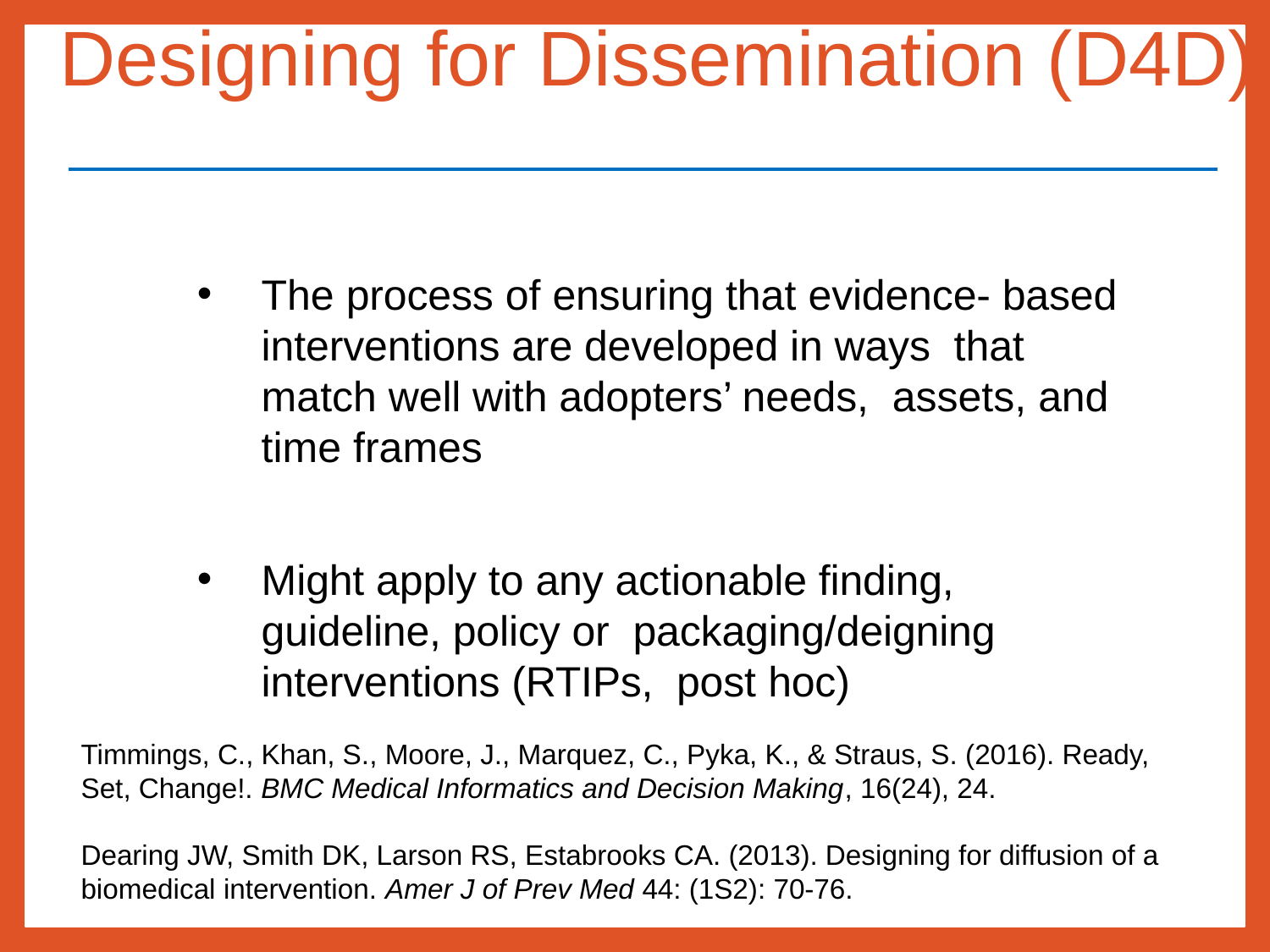

# Designing for Dissemination (D4D)

The process of ensuring that evidence- based interventions are developed in ways  that match well with adopters’ needs,  assets, and time frames

Might apply to any actionable finding, guideline, policy or  packaging/deigning interventions (RTIPs,  post hoc)
Timmings, C., Khan, S., Moore, J., Marquez, C., Pyka, K., & Straus, S. (2016). Ready, Set, Change!. BMC Medical Informatics and Decision Making, 16(24), 24.

Dearing JW, Smith DK, Larson RS, Estabrooks CA. (2013). Designing for diffusion of a biomedical intervention. Amer J of Prev Med 44: (1S2): 70-76.